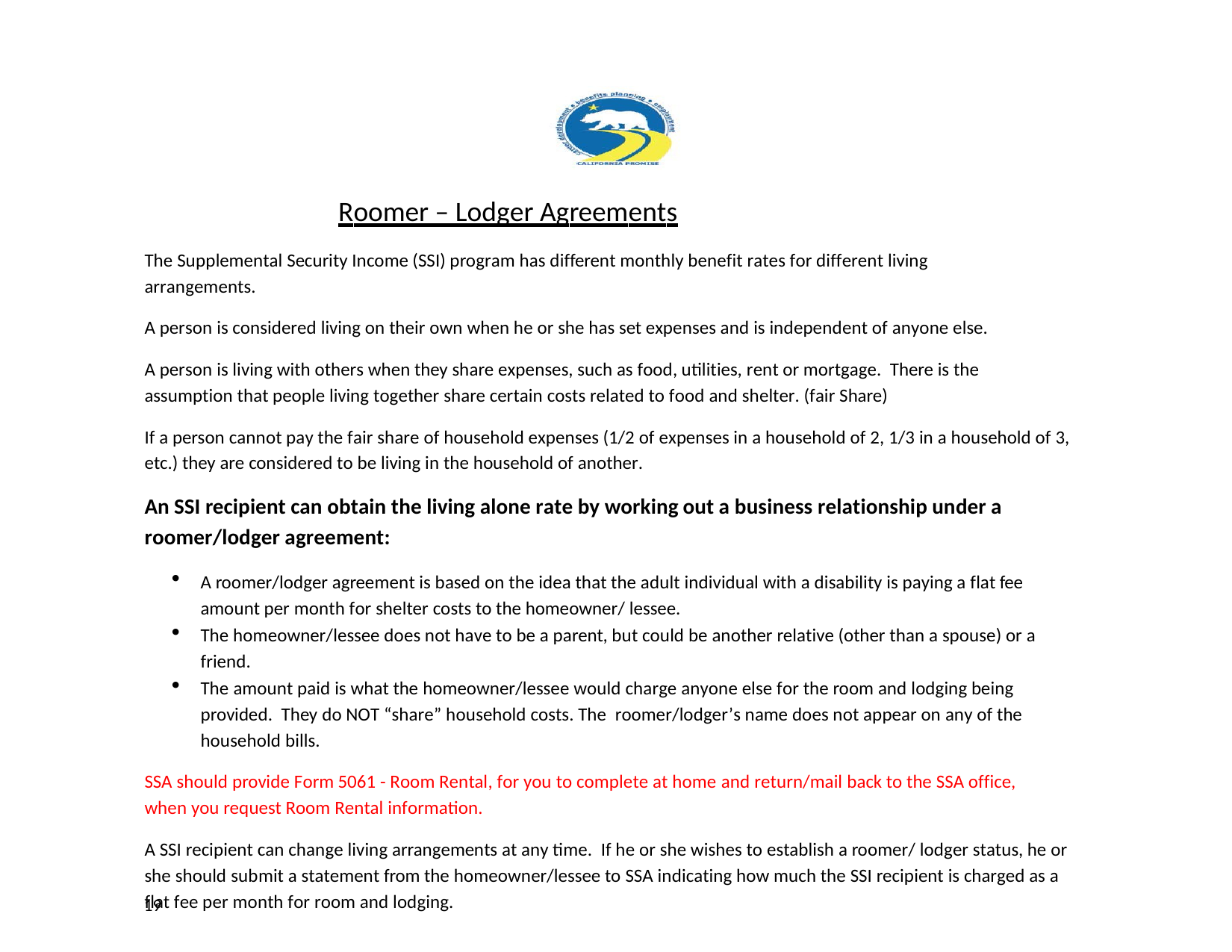

Roomer – Lodger Agreements
The Supplemental Security Income (SSI) program has different monthly benefit rates for different living arrangements.
A person is considered living on their own when he or she has set expenses and is independent of anyone else.
A person is living with others when they share expenses, such as food, utilities, rent or mortgage.  There is the assumption that people living together share certain costs related to food and shelter. (fair Share)
If a person cannot pay the fair share of household expenses (1/2 of expenses in a household of 2, 1/3 in a household of 3, etc.) they are considered to be living in the household of another.
An SSI recipient can obtain the living alone rate by working out a business relationship under a roomer/lodger agreement:
A roomer/lodger agreement is based on the idea that the adult individual with a disability is paying a flat fee amount per month for shelter costs to the homeowner/ lessee.
The homeowner/lessee does not have to be a parent, but could be another relative (other than a spouse) or a friend.
The amount paid is what the homeowner/lessee would charge anyone else for the room and lodging being provided.  They do NOT “share” household costs. The  roomer/lodger’s name does not appear on any of the household bills.
SSA should provide Form 5061 - Room Rental, for you to complete at home and return/mail back to the SSA office, when you request Room Rental information.
A SSI recipient can change living arrangements at any time.  If he or she wishes to establish a roomer/ lodger status, he or she should submit a statement from the homeowner/lessee to SSA indicating how much the SSI recipient is charged as a flat fee per month for room and lodging.
19